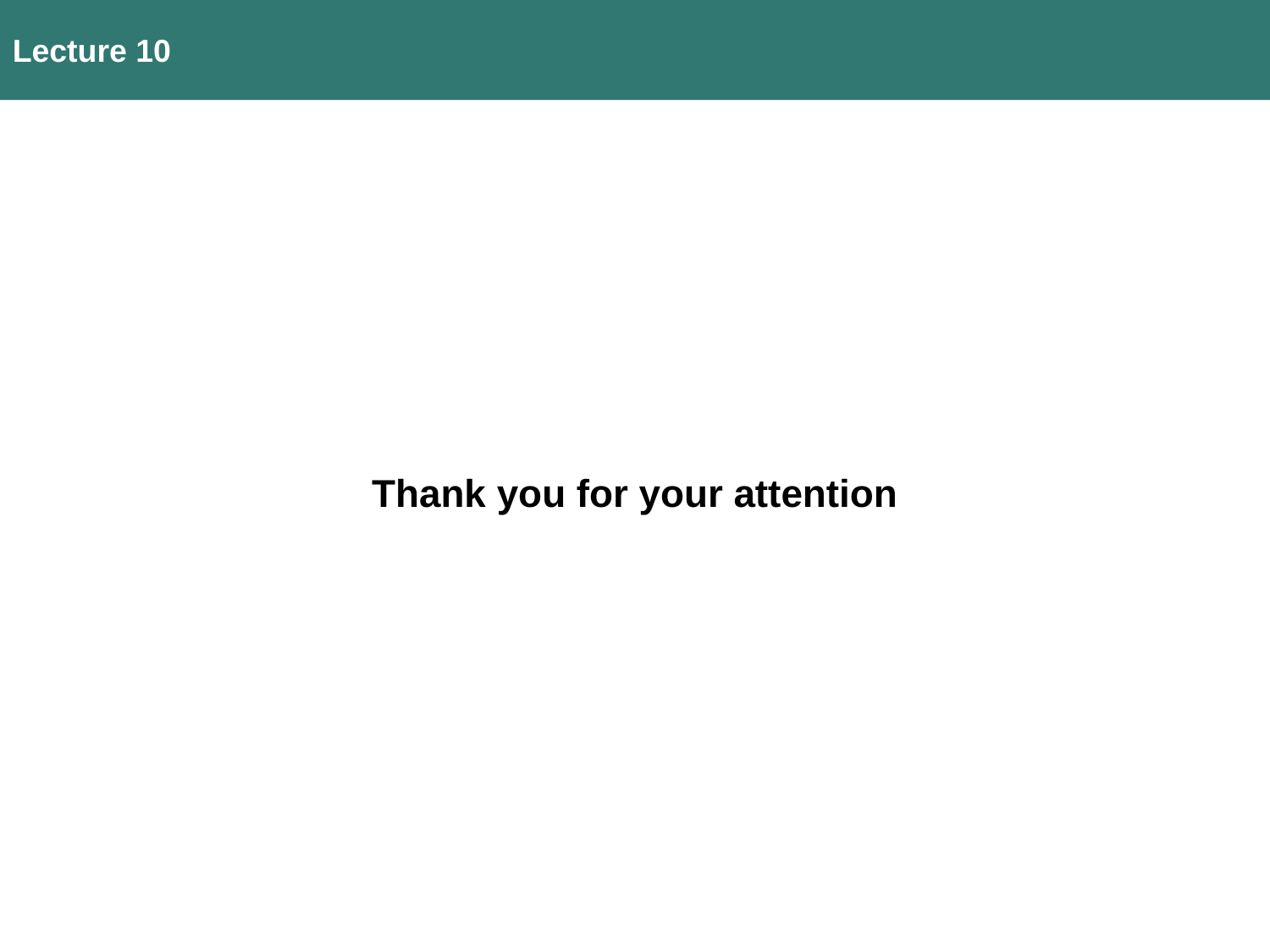

Lecture 10

Thank you for your attention